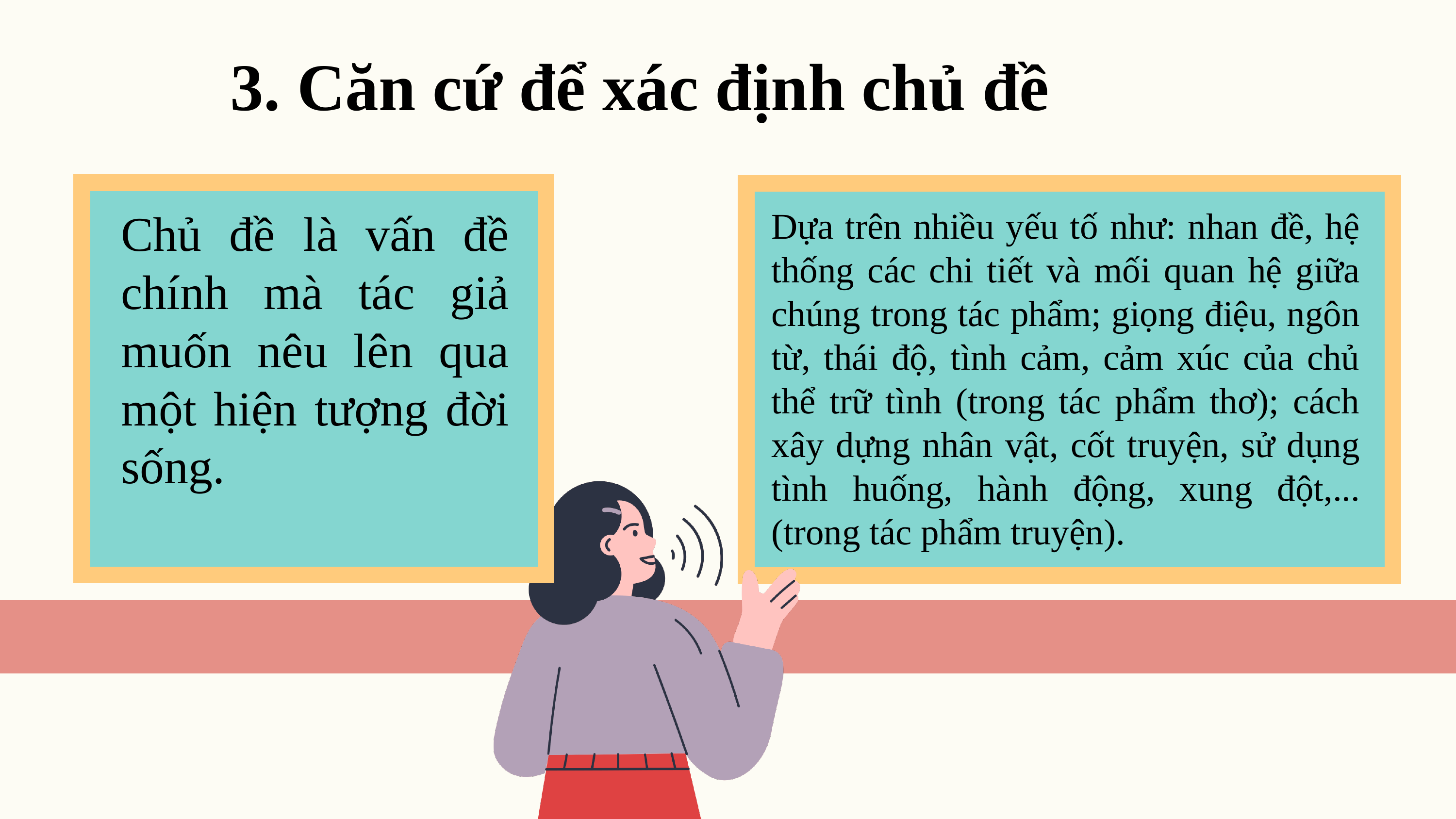

3. Căn cứ để xác định chủ đề

Chủ đề là vấn đề chính mà tác giả muốn nêu lên qua một hiện tượng đời sống.
Dựa trên nhiều yếu tố như: nhan đề, hệ thống các chi tiết và mối quan hệ giữa chúng trong tác phẩm; giọng điệu, ngôn từ, thái độ, tình cảm, cảm xúc của chủ thể trữ tình (trong tác phẩm thơ); cách xây dựng nhân vật, cốt truyện, sử dụng tình huống, hành động, xung đột,...(trong tác phẩm truyện).